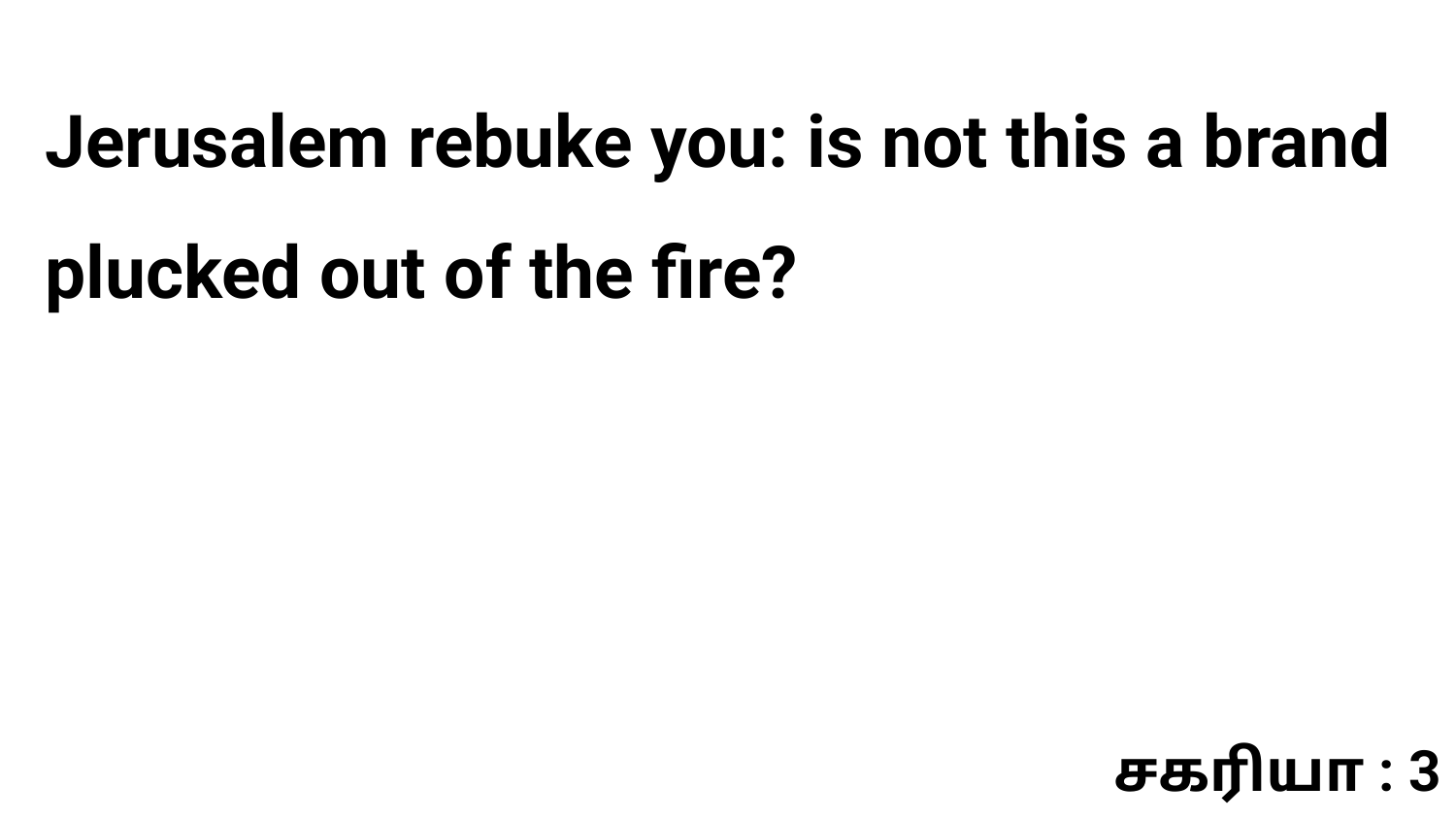

Jerusalem rebuke you: is not this a brand plucked out of the fire?
சகரியா : 3